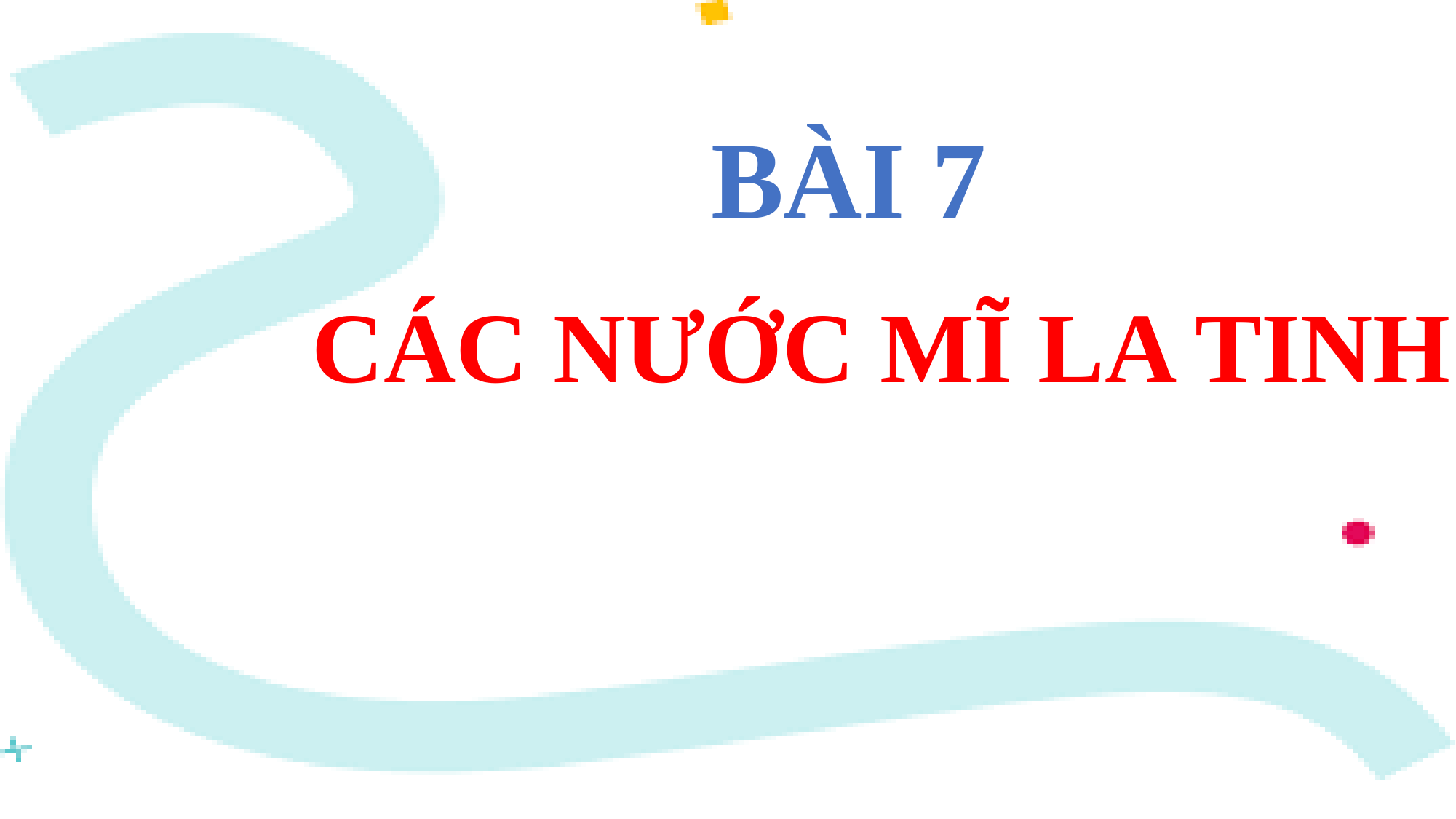

BÀI 7
CÁC NƯỚC MĨ LA TINH